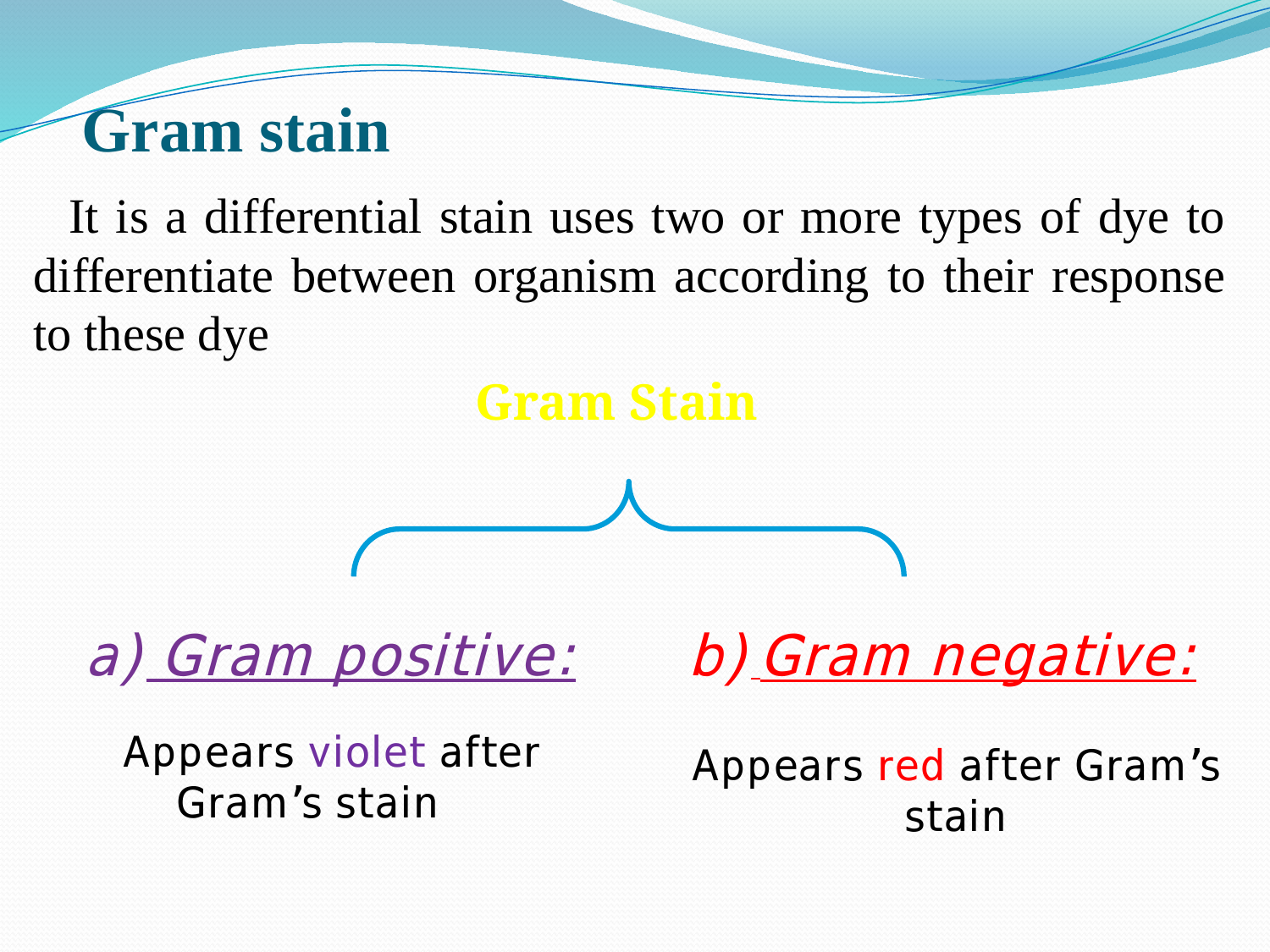

# Gram stain
  It is a differential stain uses two or more types of dye to differentiate between organism according to their response to these dye
                                    Gram Stain

 Gram positive:

Appears violet after Gram’s stain
b) Gram negative:

Appears red after Gram’s stain